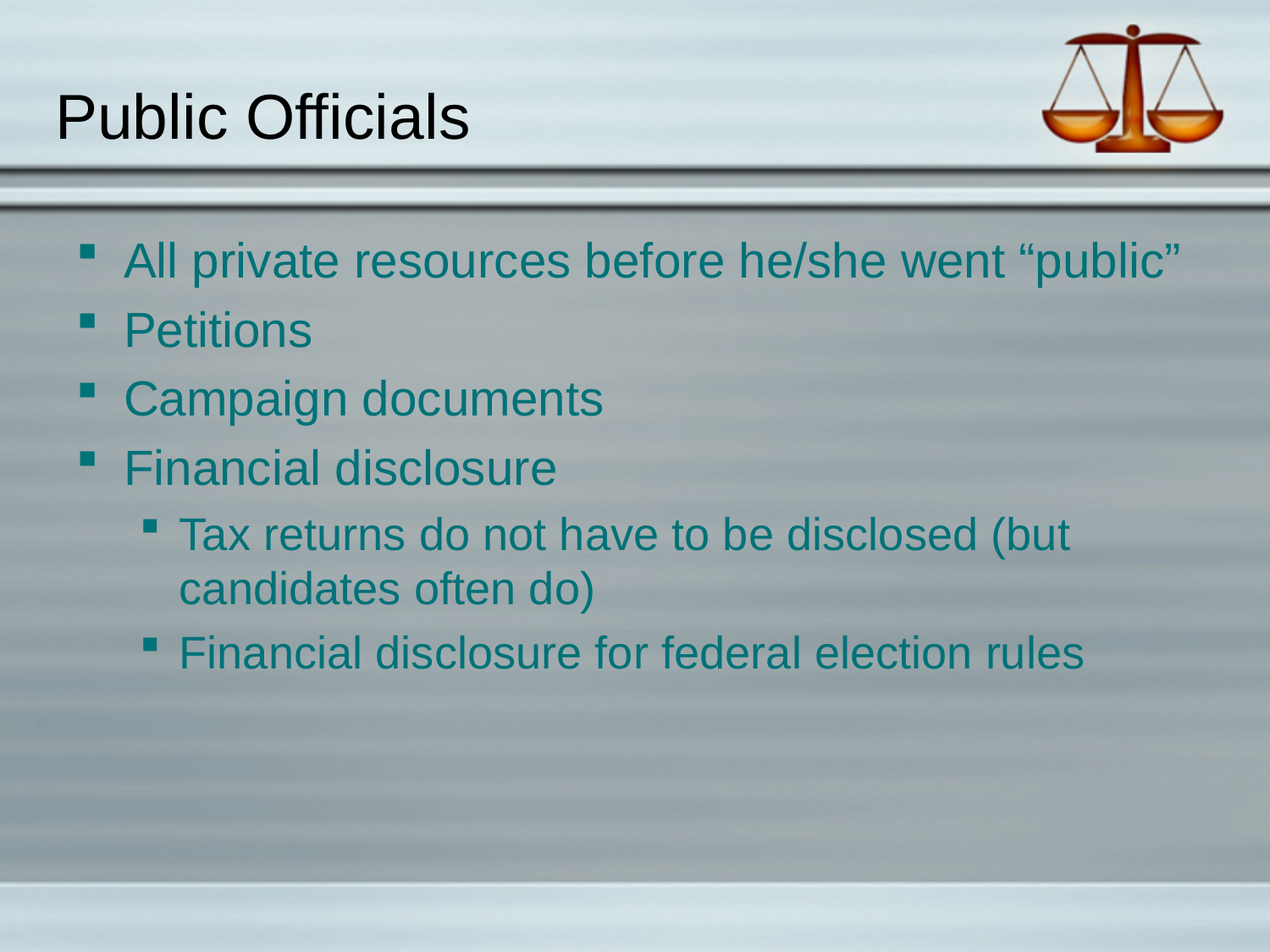

# Public Officials
All private resources before he/she went “public”
Petitions
Campaign documents
Financial disclosure
Tax returns do not have to be disclosed (but candidates often do)
Financial disclosure for federal election rules